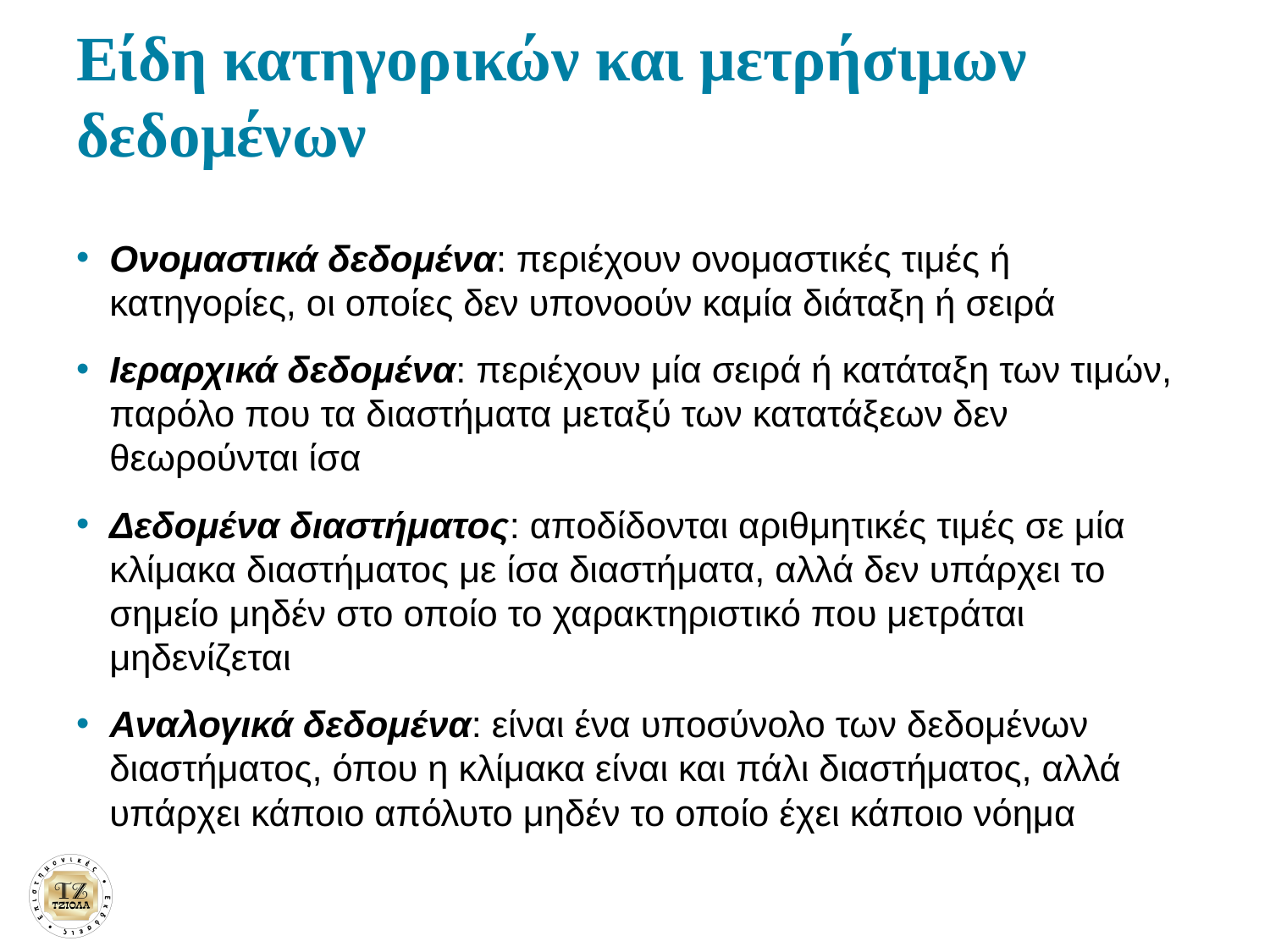

# Είδη κατηγορικών και μετρήσιμων δεδομένων
Ονομαστικά δεδομένα: περιέχουν ονομαστικές τιμές ή κατηγορίες, οι οποίες δεν υπονοούν καμία διάταξη ή σειρά
Ιεραρχικά δεδομένα: περιέχουν μία σειρά ή κατάταξη των τιμών, παρόλο που τα διαστήματα μεταξύ των κατατάξεων δεν θεωρούνται ίσα
Δεδομένα διαστήματος: αποδίδονται αριθμητικές τιμές σε μία κλίμακα διαστήματος με ίσα διαστήματα, αλλά δεν υπάρχει το σημείο μηδέν στο οποίο το χαρακτηριστικό που μετράται μηδενίζεται
Αναλογικά δεδομένα: είναι ένα υποσύνολο των δεδομένων διαστήματος, όπου η κλίμακα είναι και πάλι διαστήματος, αλλά υπάρχει κάποιο απόλυτο μηδέν το οποίο έχει κάποιο νόημα